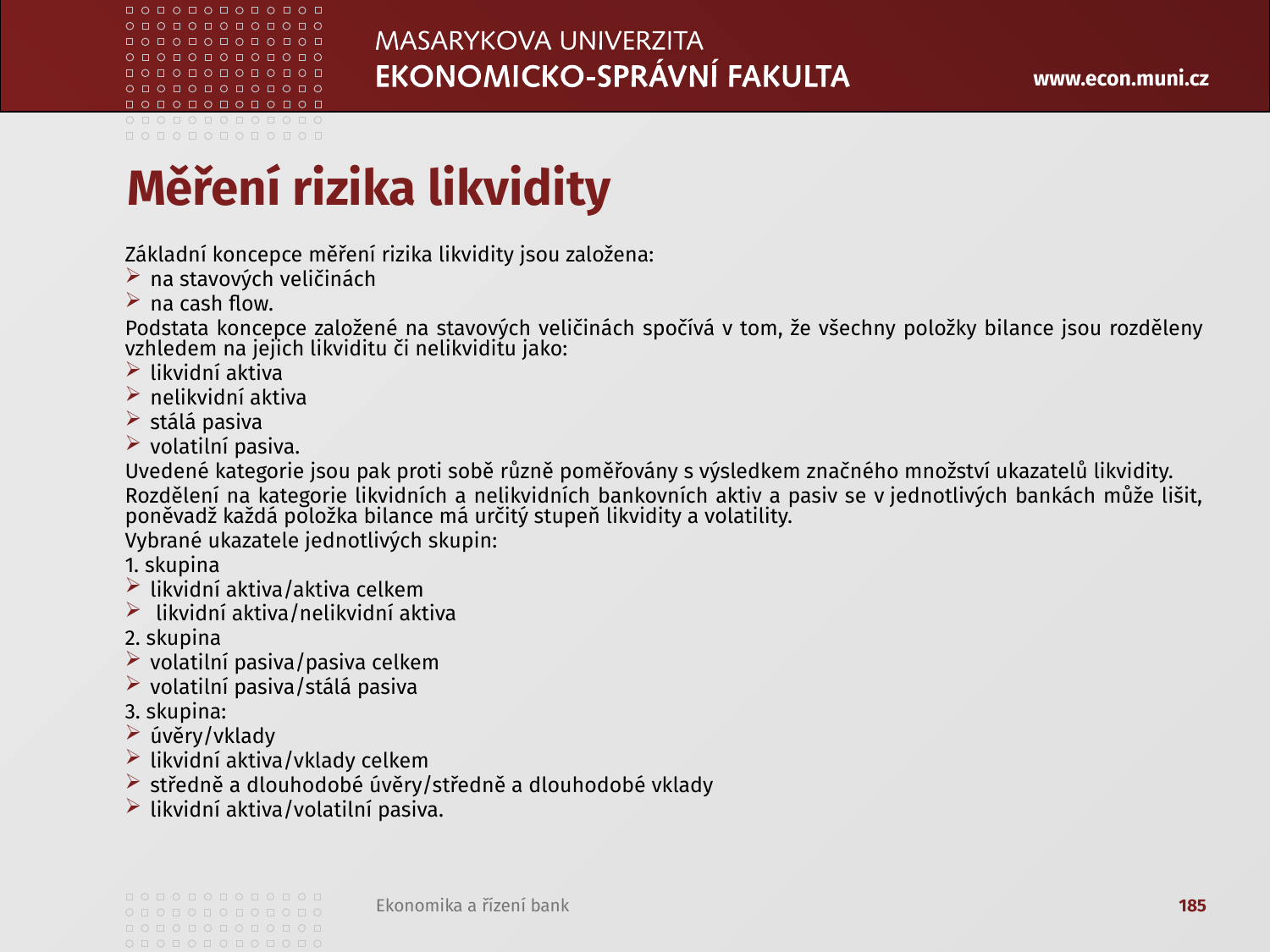

# Měření rizika likvidity
Základní koncepce měření rizika likvidity jsou založena:
na stavových veličinách
na cash flow.
Podstata koncepce založené na stavových veličinách spočívá v tom, že všechny položky bilance jsou rozděleny vzhledem na jejich likviditu či nelikviditu jako:
likvidní aktiva
nelikvidní aktiva
stálá pasiva
volatilní pasiva.
Uvedené kategorie jsou pak proti sobě různě poměřovány s výsledkem značného množství ukazatelů likvidity.
Rozdělení na kategorie likvidních a nelikvidních bankovních aktiv a pasiv se v jednotlivých bankách může lišit, poněvadž každá položka bilance má určitý stupeň likvidity a volatility.
Vybrané ukazatele jednotlivých skupin:
1. skupina
likvidní aktiva/aktiva celkem
 likvidní aktiva/nelikvidní aktiva
2. skupina
volatilní pasiva/pasiva celkem
volatilní pasiva/stálá pasiva
3. skupina:
úvěry/vklady
likvidní aktiva/vklady celkem
středně a dlouhodobé úvěry/středně a dlouhodobé vklady
likvidní aktiva/volatilní pasiva.
185
Ekonomika a řízení bank